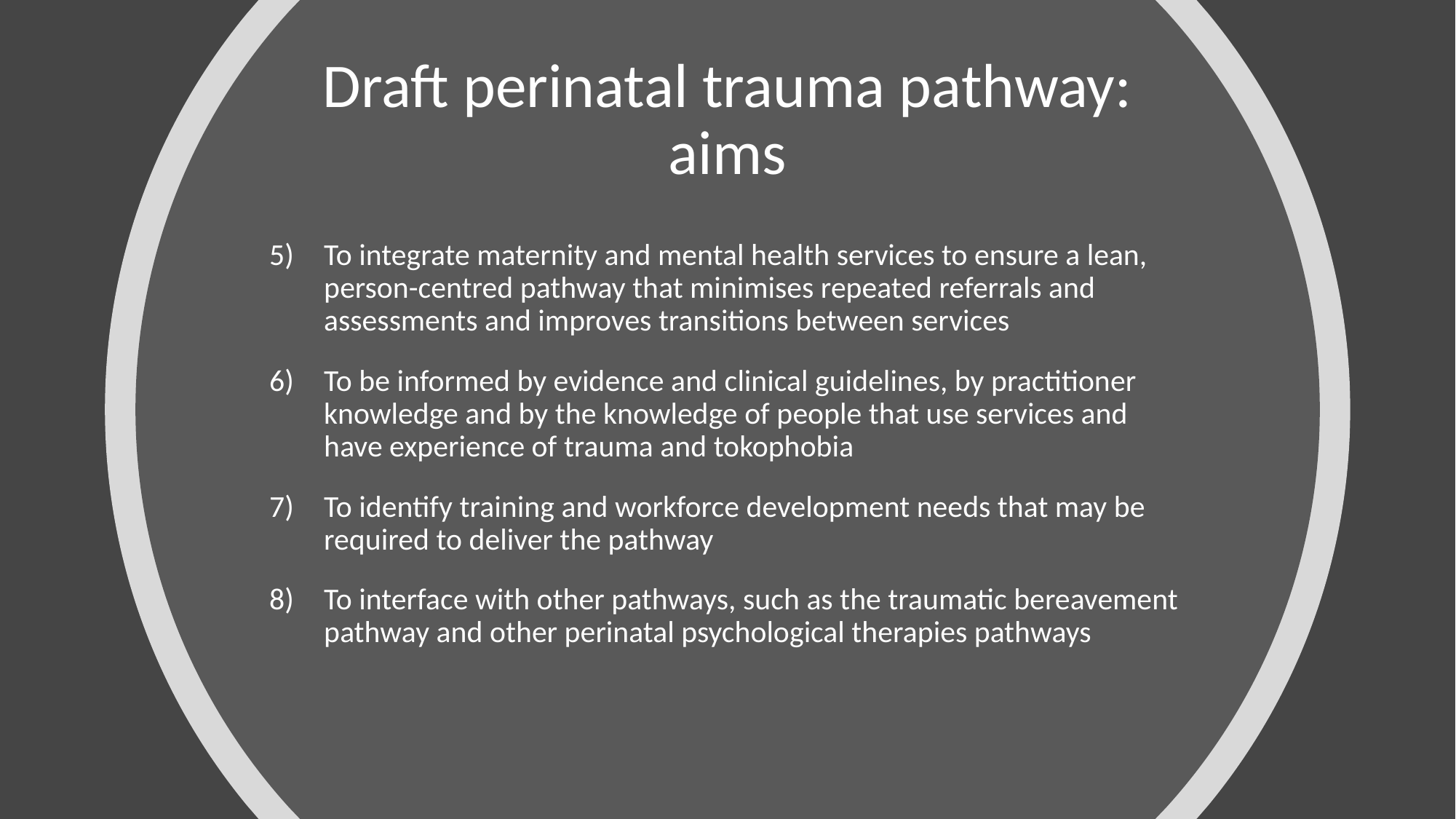

# Draft perinatal trauma pathway: aims
To integrate maternity and mental health services to ensure a lean, person-centred pathway that minimises repeated referrals and assessments and improves transitions between services
To be informed by evidence and clinical guidelines, by practitioner knowledge and by the knowledge of people that use services and have experience of trauma and tokophobia
To identify training and workforce development needs that may be required to deliver the pathway
To interface with other pathways, such as the traumatic bereavement pathway and other perinatal psychological therapies pathways